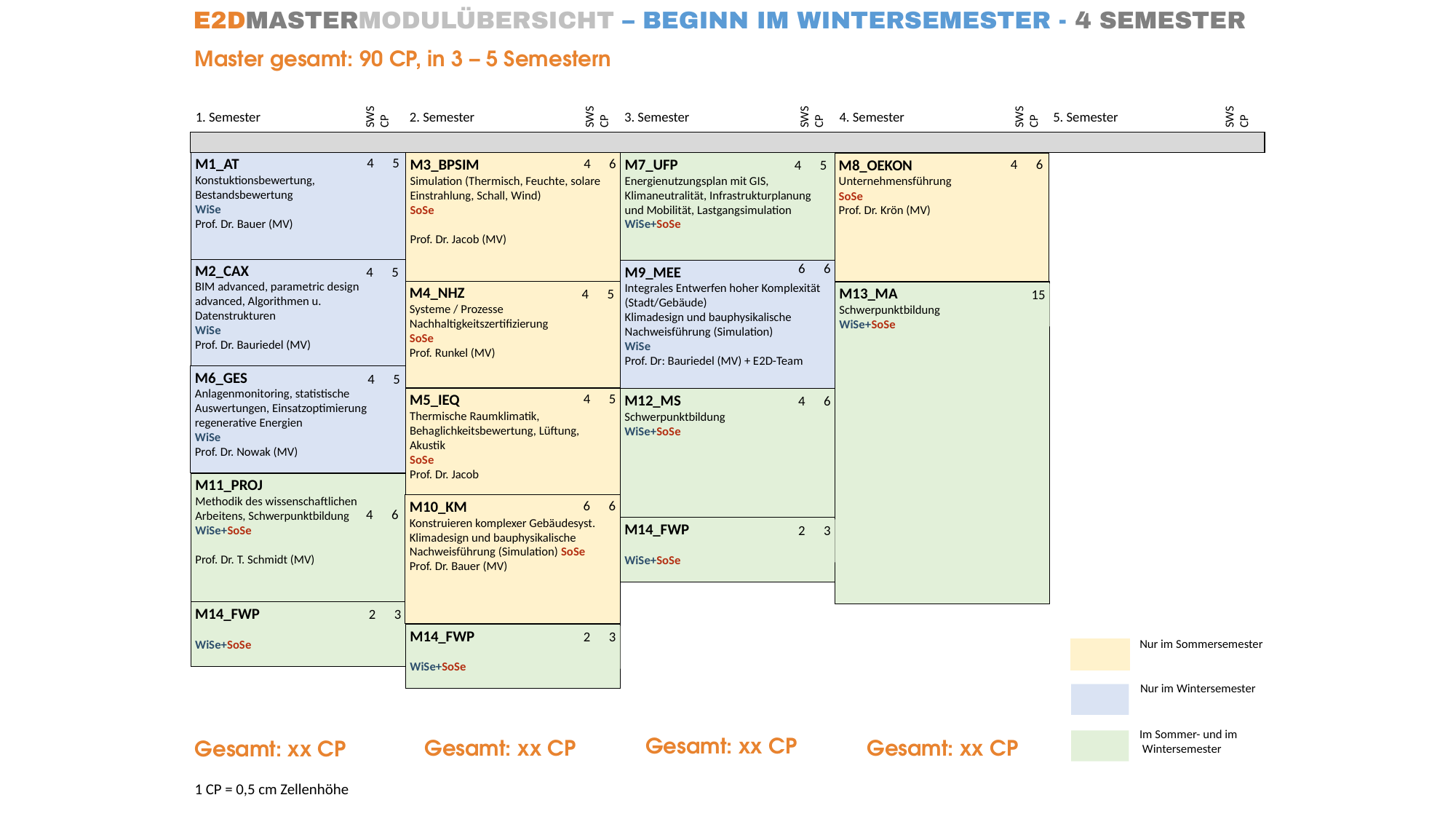

E2DMASTERMODULÜBERSICHT – BEGINN IM WINTERSEMESTER - 4 SEMESTER
Master gesamt: 90 CP, in 3 – 5 Semestern
SWS
CP
SWS
CP
SWS
CP
SWS
CP
SWS
CP
1. Semester
2. Semester
3. Semester
4. Semester
5. Semester

4      5
M1_AT
Konstuktionsbewertung,
Bestandsbewertung
WiSe
Prof. Dr. Bauer (MV)
M7_UFP
Energienutzungsplan mit GIS,
Klimaneutralität, Infrastrukturplanung und Mobilität, Lastgangsimulation
WiSe+SoSe

4      5
M3_BPSIM
Simulation (Thermisch, Feuchte, solare Einstrahlung, Schall, Wind)
SoSe
Prof. Dr. Jacob (MV)
4      6
M8_OEKON
Unternehmensführung
SoSe
Prof. Dr. Krön (MV)
4      6
6      6
M9_MEE
Integrales Entwerfen hoher Komplexität (Stadt/Gebäude)
Klimadesign und bauphysikalische Nachweisführung (Simulation)
WiSe
Prof. Dr: Bauriedel (MV) + E2D-Team
M2_CAX
BIM advanced, parametric design advanced, Algorithmen u. Datenstrukturen
WiSe
Prof. Dr. Bauriedel (MV)
4      5
M4_NHZ
Systeme / Prozesse
Nachhaltigkeitszertifizierung
SoSe
Prof. Runkel (MV)
4      5
M13_MA
Schwerpunktbildung
WiSe+SoSe
     15
M6_GES
Anlagenmonitoring, statistische Auswertungen, Einsatzoptimierung regenerative Energien
WiSe
Prof. Dr. Nowak (MV)
4      5
M5_IEQ
Thermische Raumklimatik, Behaglichkeitsbewertung, Lüftung, Akustik
SoSe
Prof. Dr. Jacob
4      5
M12_MS
Schwerpunktbildung
WiSe+SoSe
4      6
M11_PROJ
Methodik des wissenschaftlichen Arbeitens, Schwerpunktbildung
WiSe+SoSe
Prof. Dr. T. Schmidt (MV)
4      6
6      6
M10_KM
Konstruieren komplexer Gebäudesyst.
Klimadesign und bauphysikalische
Nachweisführung (Simulation) SoSe
Prof. Dr. Bauer (MV)
M14_FWP

WiSe+SoSe
2      3
M14_FWP

WiSe+SoSe
2      3
M14_FWP

WiSe+SoSe
2      3
Nur im Sommersemester

Nur im Wintersemester

Im Sommer- und im
 Wintersemester
Gesamt: xx CP
Gesamt: xx CP
Gesamt: xx CP
Gesamt: xx CP

1 CP = 0,5 cm Zellenhöhe